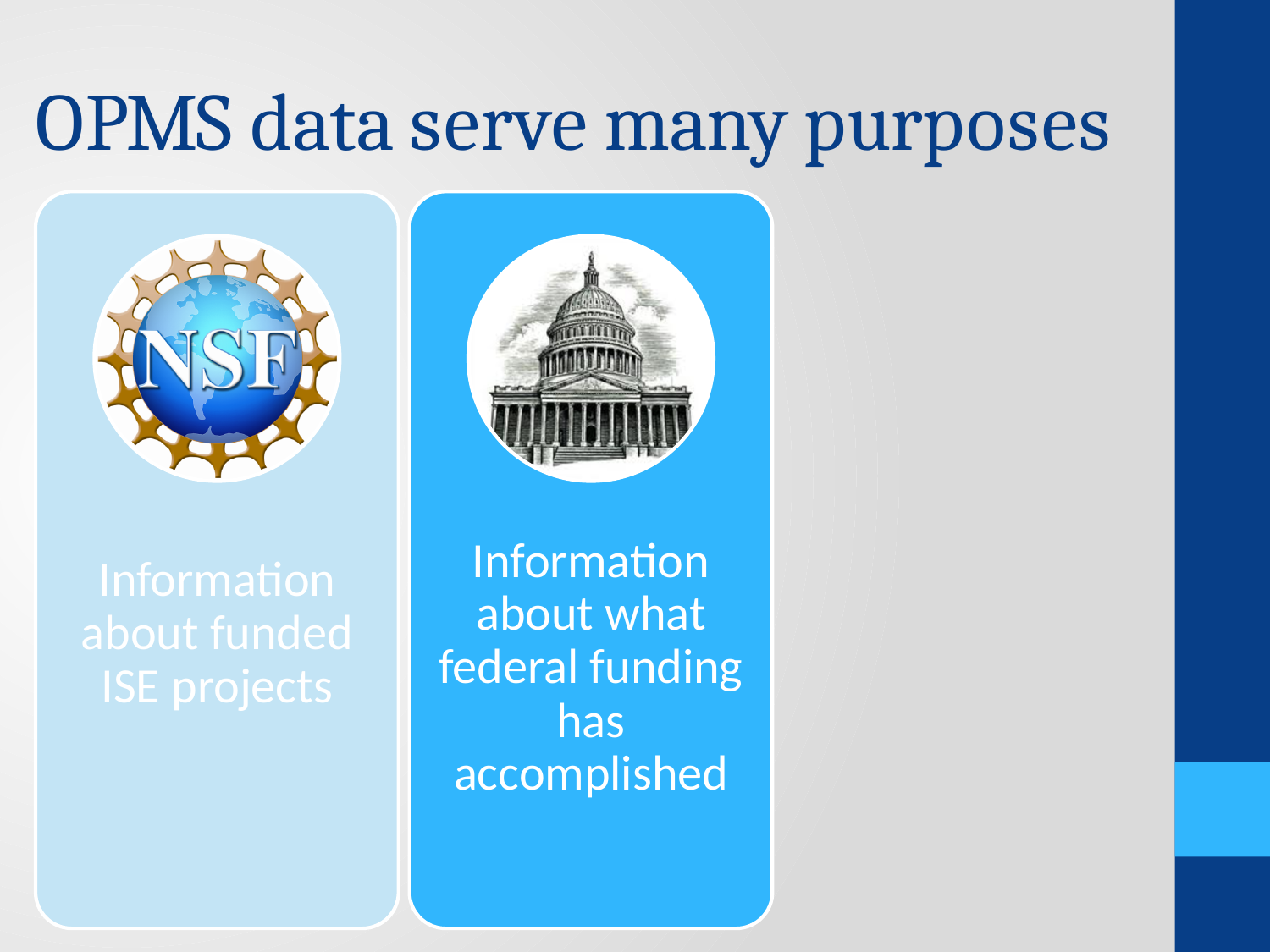

# OPMS data serve many purposes
Information about funded ISE projects

Information about what federal funding has accomplished